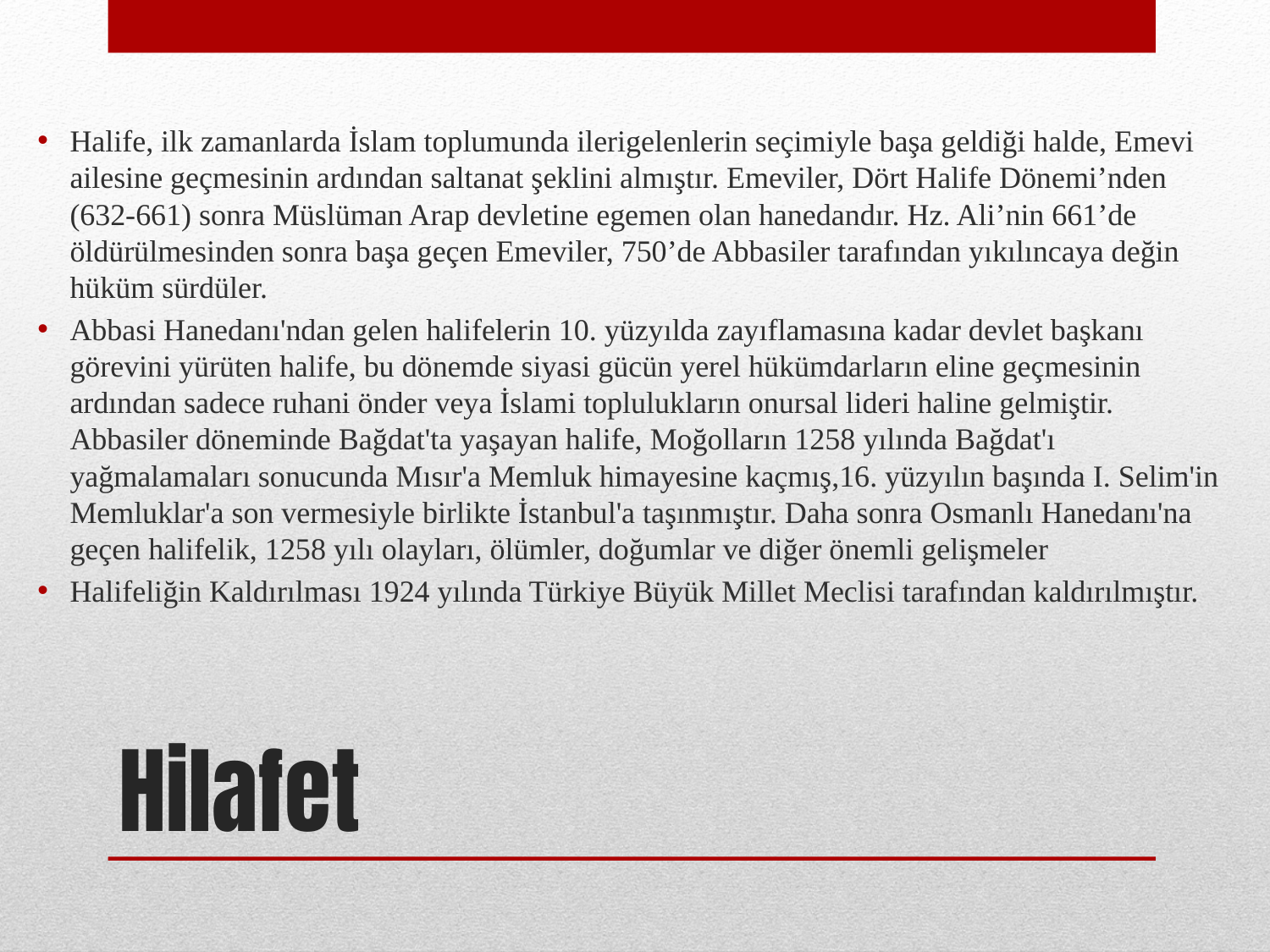

Halife, ilk zamanlarda İslam toplumunda ilerigelenlerin seçimiyle başa geldiği halde, Emevi ailesine geçmesinin ardından saltanat şeklini almıştır. Emeviler, Dört Halife Dönemi’nden (632-661) sonra Müslüman Arap devletine egemen olan hanedandır. Hz. Ali’nin 661’de öldürülmesinden sonra başa geçen Emeviler, 750’de Abbasiler tarafından yıkılıncaya değin hüküm sürdüler.
Abbasi Hanedanı'ndan gelen halifelerin 10. yüzyılda zayıflamasına kadar devlet başkanı görevini yürüten halife, bu dönemde siyasi gücün yerel hükümdarların eline geçmesinin ardından sadece ruhani önder veya İslami toplulukların onursal lideri haline gelmiştir. Abbasiler döneminde Bağdat'ta yaşayan halife, Moğolların 1258 yılında Bağdat'ı yağmalamaları sonucunda Mısır'a Memluk himayesine kaçmış,16. yüzyılın başında I. Selim'in Memluklar'a son vermesiyle birlikte İstanbul'a taşınmıştır. Daha sonra Osmanlı Hanedanı'na geçen halifelik, 1258 yılı olayları, ölümler, doğumlar ve diğer önemli gelişmeler
Halifeliğin Kaldırılması 1924 yılında Türkiye Büyük Millet Meclisi tarafından kaldırılmıştır.
# Hilafet